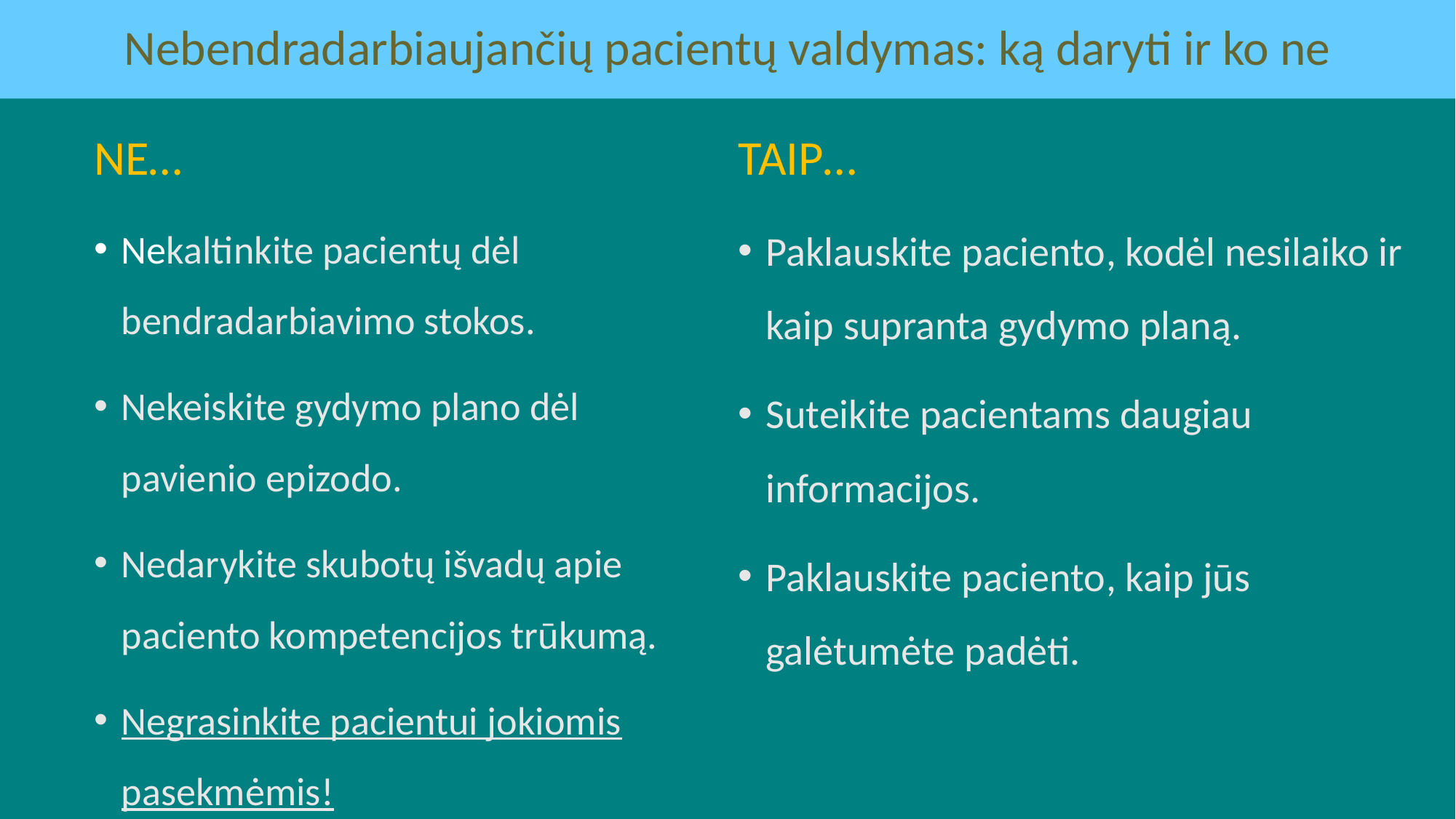

# Nebendradarbiaujančių pacientų valdymas: ką daryti ir ko ne
NE…
Nekaltinkite pacientų dėl bendradarbiavimo stokos.
Nekeiskite gydymo plano dėl pavienio epizodo.
Nedarykite skubotų išvadų apie paciento kompetencijos trūkumą.
Negrasinkite pacientui jokiomis pasekmėmis!

TAIP…
Paklauskite paciento, kodėl nesilaiko ir kaip supranta gydymo planą.
Suteikite pacientams daugiau informacijos.
Paklauskite paciento, kaip jūs galėtumėte padėti.